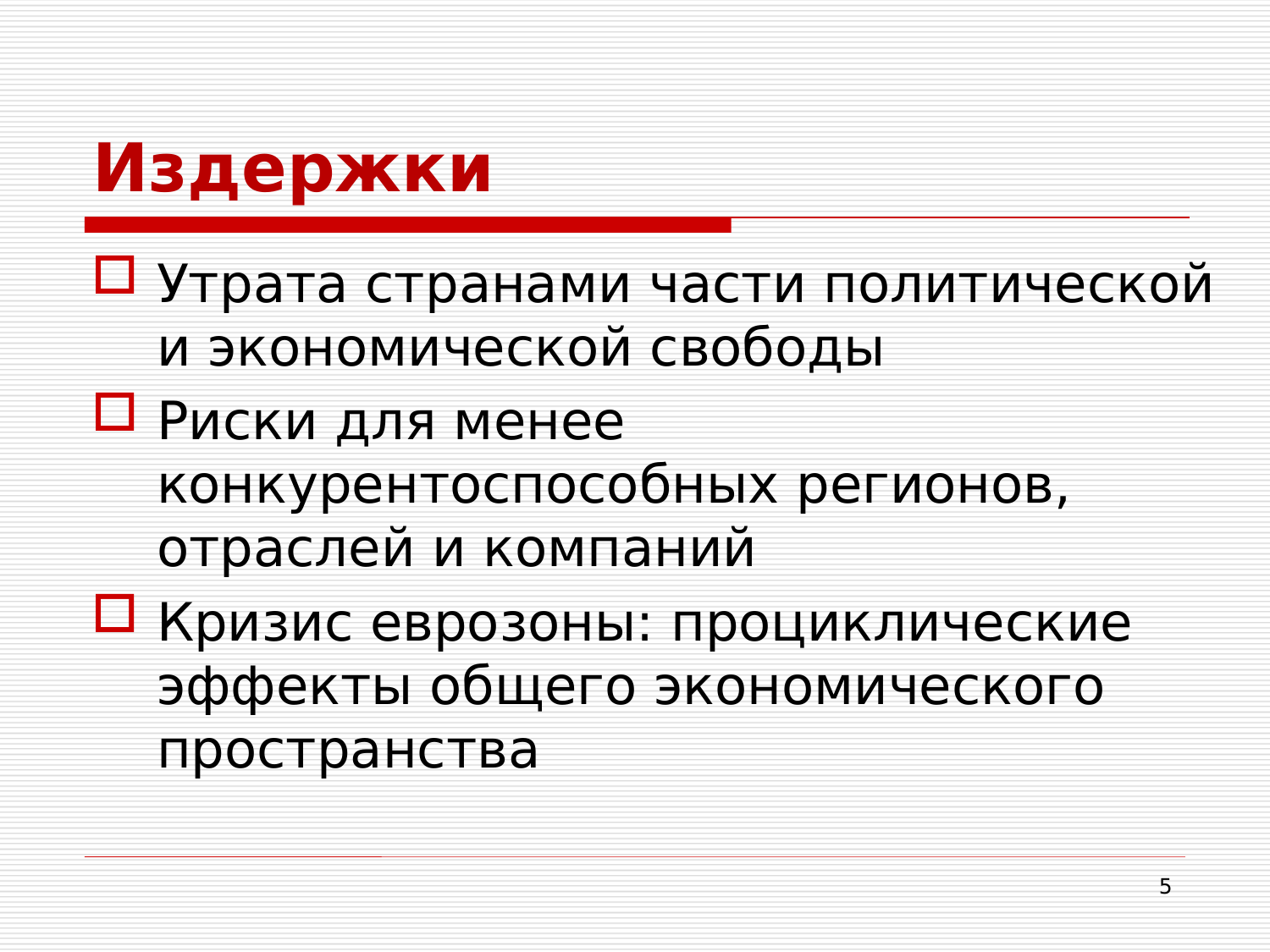

# Издержки
Утрата странами части политической и экономической свободы
Риски для менее конкурентоспособных регионов, отраслей и компаний
Кризис еврозоны: проциклические эффекты общего экономического пространства
5